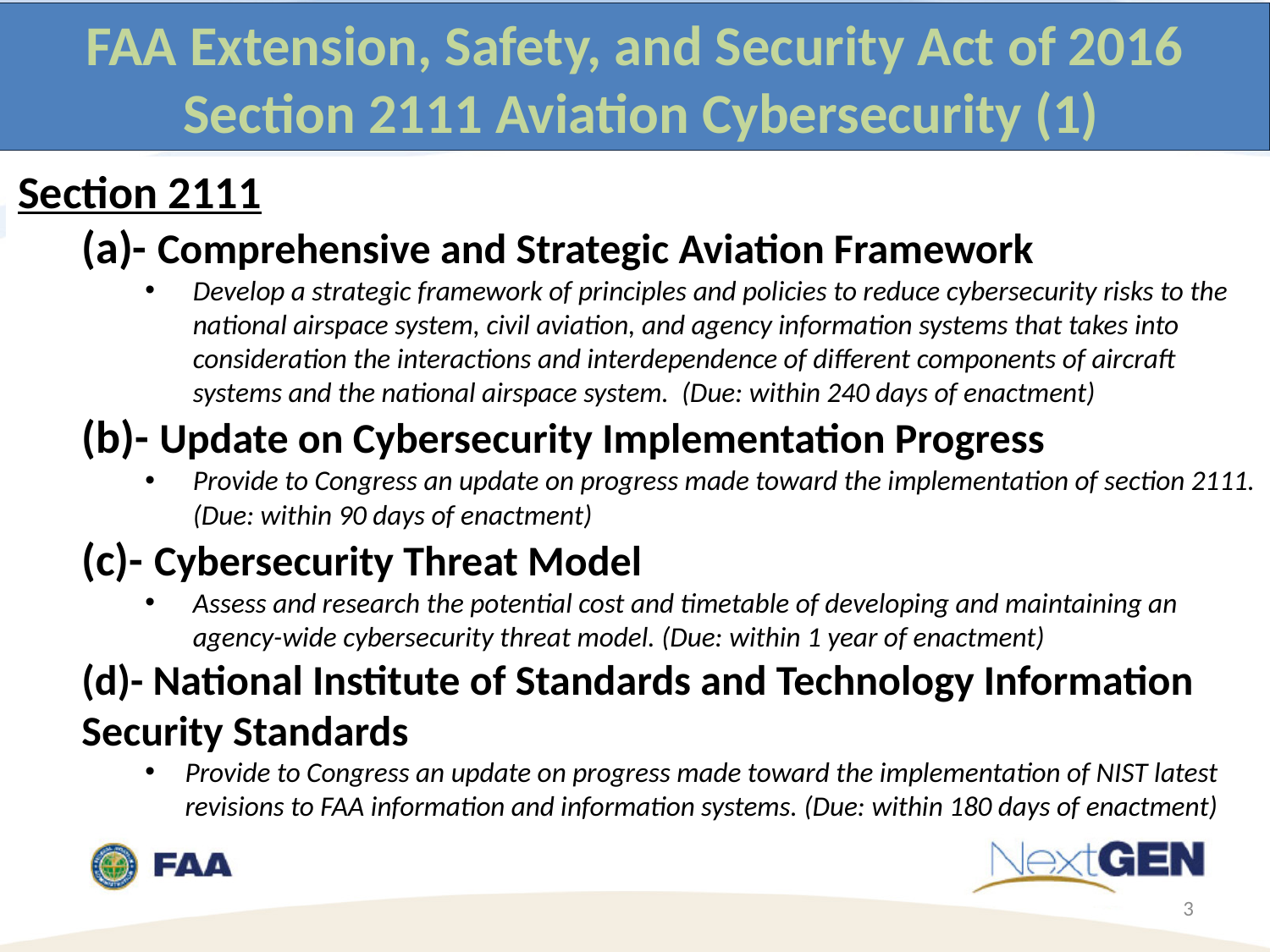

FAA Extension, Safety, and Security Act of 2016
 Section 2111 Aviation Cybersecurity (1)

Section 2111
(a)- Comprehensive and Strategic Aviation Framework
Develop a strategic framework of principles and policies to reduce cybersecurity risks to the national airspace system, civil aviation, and agency information systems that takes into consideration the interactions and interdependence of different components of aircraft systems and the national airspace system.  (Due: within 240 days of enactment)
(b)- Update on Cybersecurity Implementation Progress
Provide to Congress an update on progress made toward the implementation of section 2111. (Due: within 90 days of enactment)
(c)- Cybersecurity Threat Model
Assess and research the potential cost and timetable of developing and maintaining an agency-wide cybersecurity threat model. (Due: within 1 year of enactment)
(d)- National Institute of Standards and Technology Information Security Standards
Provide to Congress an update on progress made toward the implementation of NIST latest revisions to FAA information and information systems. (Due: within 180 days of enactment)
3